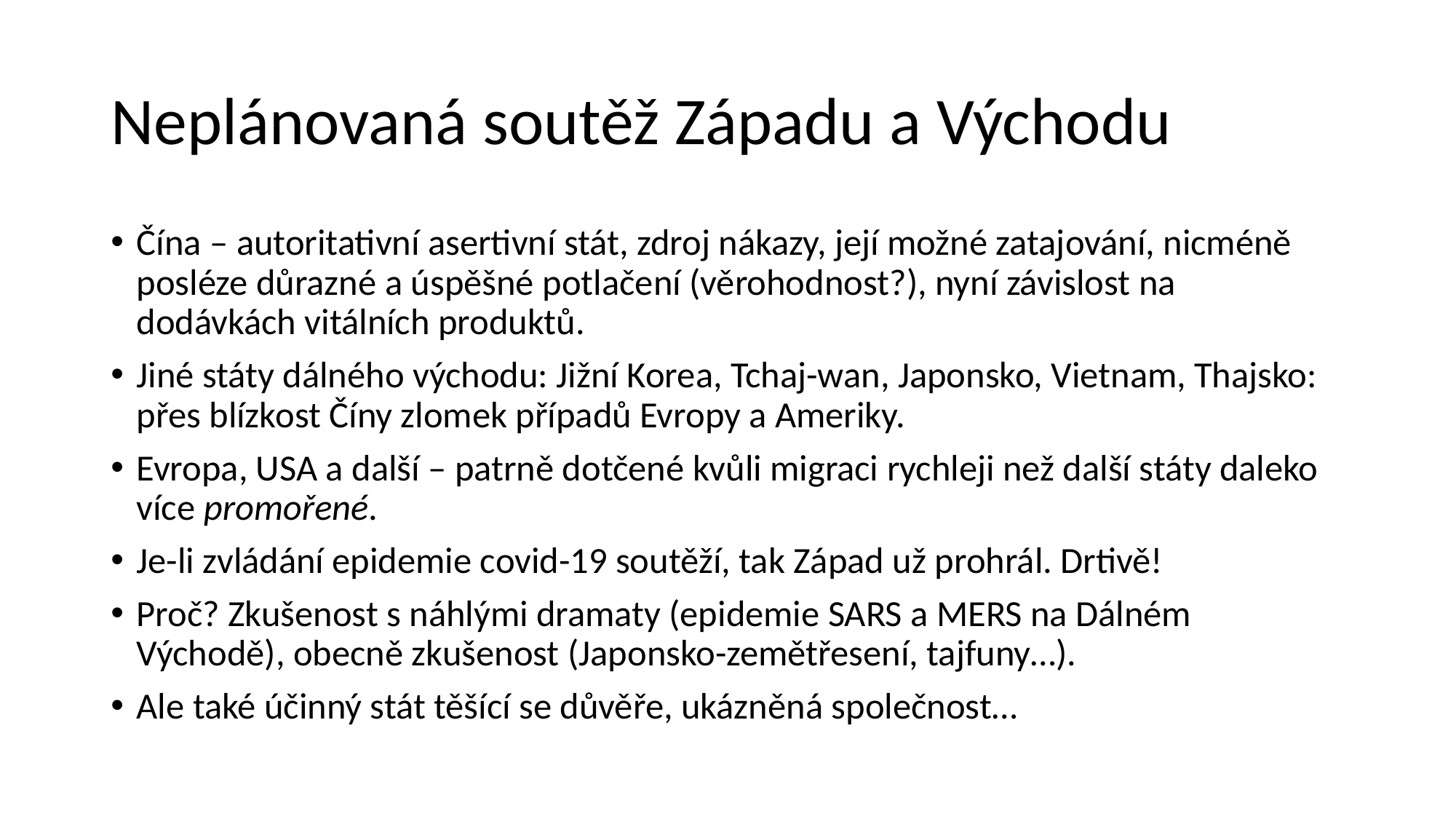

# Neplánovaná soutěž Západu a Východu
Čína – autoritativní asertivní stát, zdroj nákazy, její možné zatajování, nicméně posléze důrazné a úspěšné potlačení (věrohodnost?), nyní závislost na dodávkách vitálních produktů.
Jiné státy dálného východu: Jižní Korea, Tchaj-wan, Japonsko, Vietnam, Thajsko: přes blízkost Číny zlomek případů Evropy a Ameriky.
Evropa, USA a další – patrně dotčené kvůli migraci rychleji než další státy daleko více promořené.
Je-li zvládání epidemie covid-19 soutěží, tak Západ už prohrál. Drtivě!
Proč? Zkušenost s náhlými dramaty (epidemie SARS a MERS na Dálném Východě), obecně zkušenost (Japonsko-zemětřesení, tajfuny…).
Ale také účinný stát těšící se důvěře, ukázněná společnost…